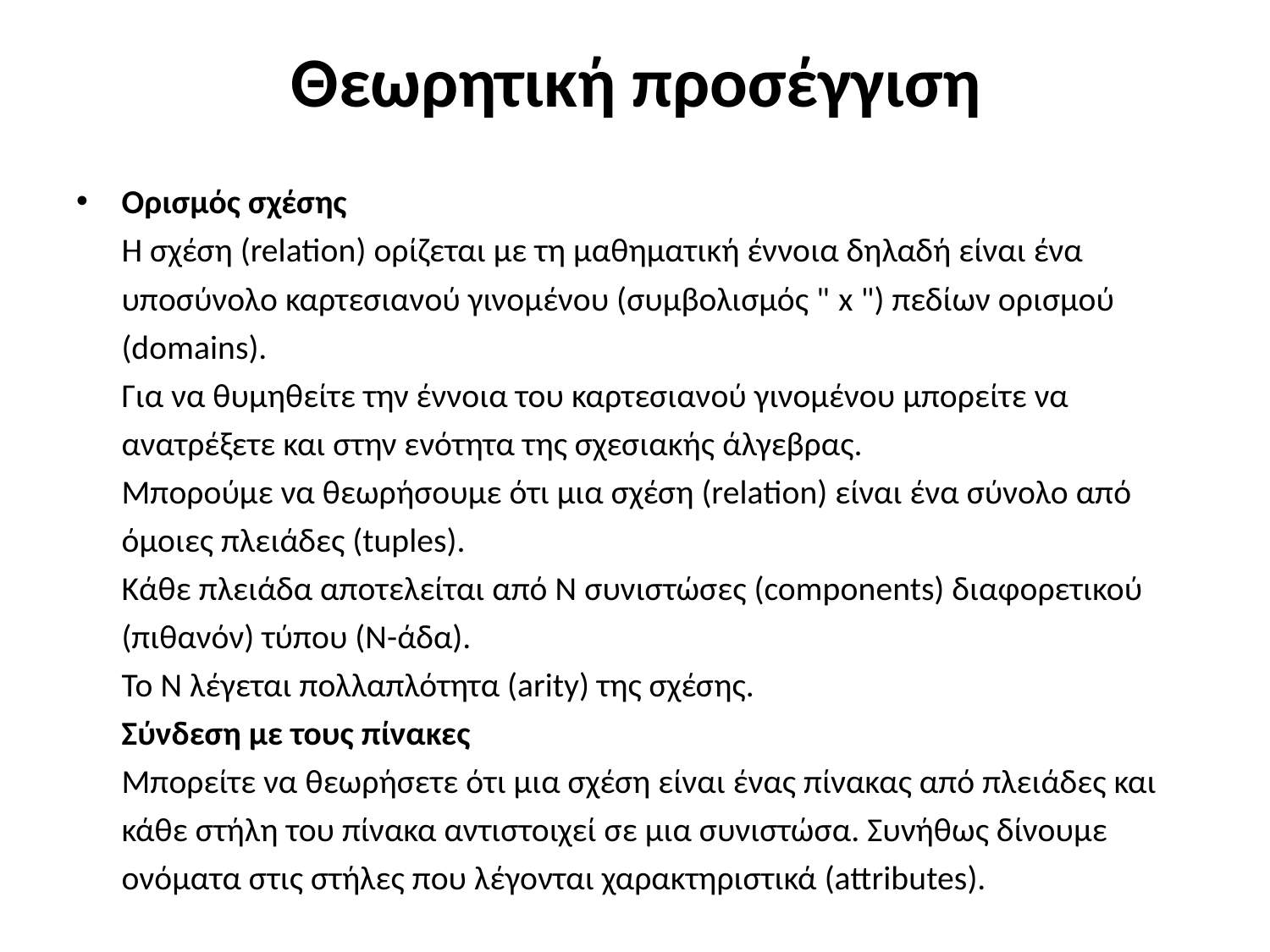

# Θεωρητική προσέγγιση
Ορισμός σχέσης
Η σχέση (relation) ορίζεται με τη μαθηματική έννοια δηλαδή είναι ένα υποσύνολο καρτεσιανού γινομένου (συμβολισμός " x ") πεδίων ορισμού (domains).
Για να θυμηθείτε την έννοια του καρτεσιανού γινομένου μπορείτε να ανατρέξετε και στην ενότητα της σχεσιακής άλγεβρας.
Μπορούμε να θεωρήσουμε ότι μια σχέση (relation) είναι ένα σύνολο από όμοιες πλειάδες (tuples).
Κάθε πλειάδα αποτελείται από Ν συνιστώσες (components) διαφορετικού (πιθανόν) τύπου (Ν-άδα).
Το Ν λέγεται πολλαπλότητα (arity) της σχέσης.
Σύνδεση με τους πίνακες
Μπορείτε να θεωρήσετε ότι μια σχέση είναι ένας πίνακας από πλειάδες και κάθε στήλη του πίνακα αντιστοιχεί σε μια συνιστώσα. Συνήθως δίνουμε ονόματα στις στήλες που λέγονται χαρακτηριστικά (attributes).